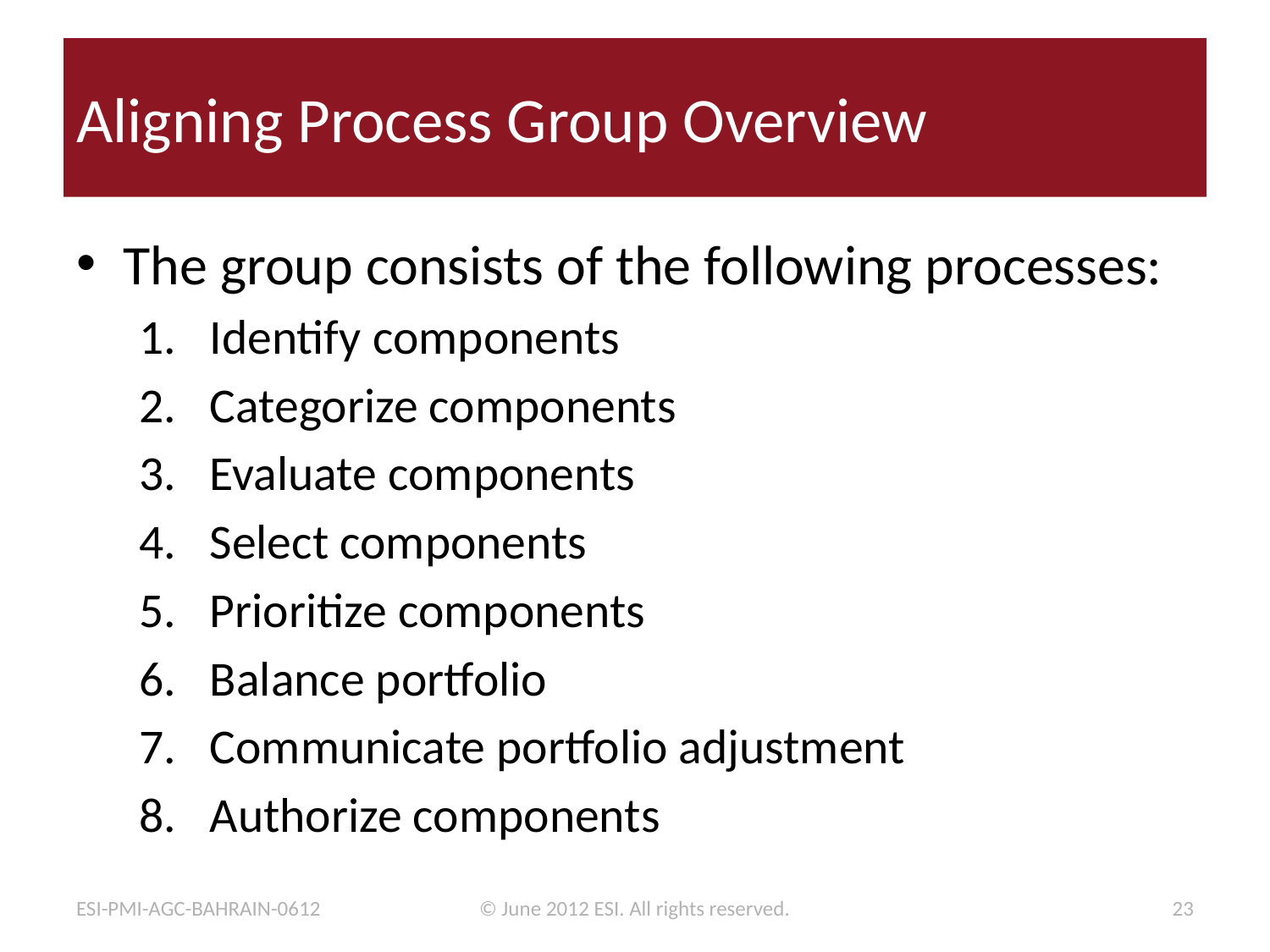

# Aligning Process Group Overview
The group consists of the following processes:
Identify components
Categorize components
Evaluate components
Select components
Prioritize components
Balance portfolio
Communicate portfolio adjustment
Authorize components

ESI-PMI-AGC-BAHRAIN-0612
© June 2012 ESI. All rights reserved.
23